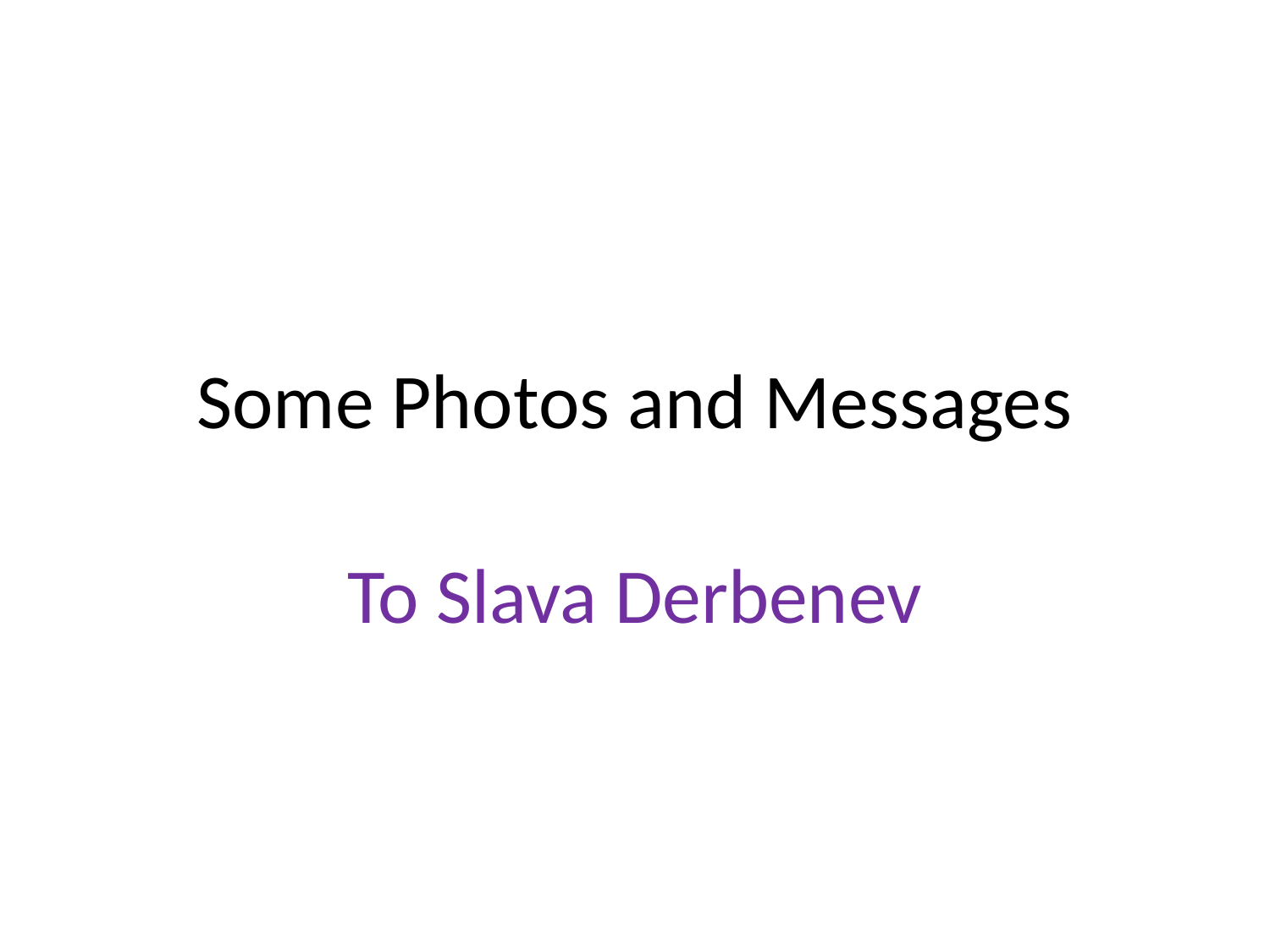

# Some Photos and Messages
To Slava Derbenev